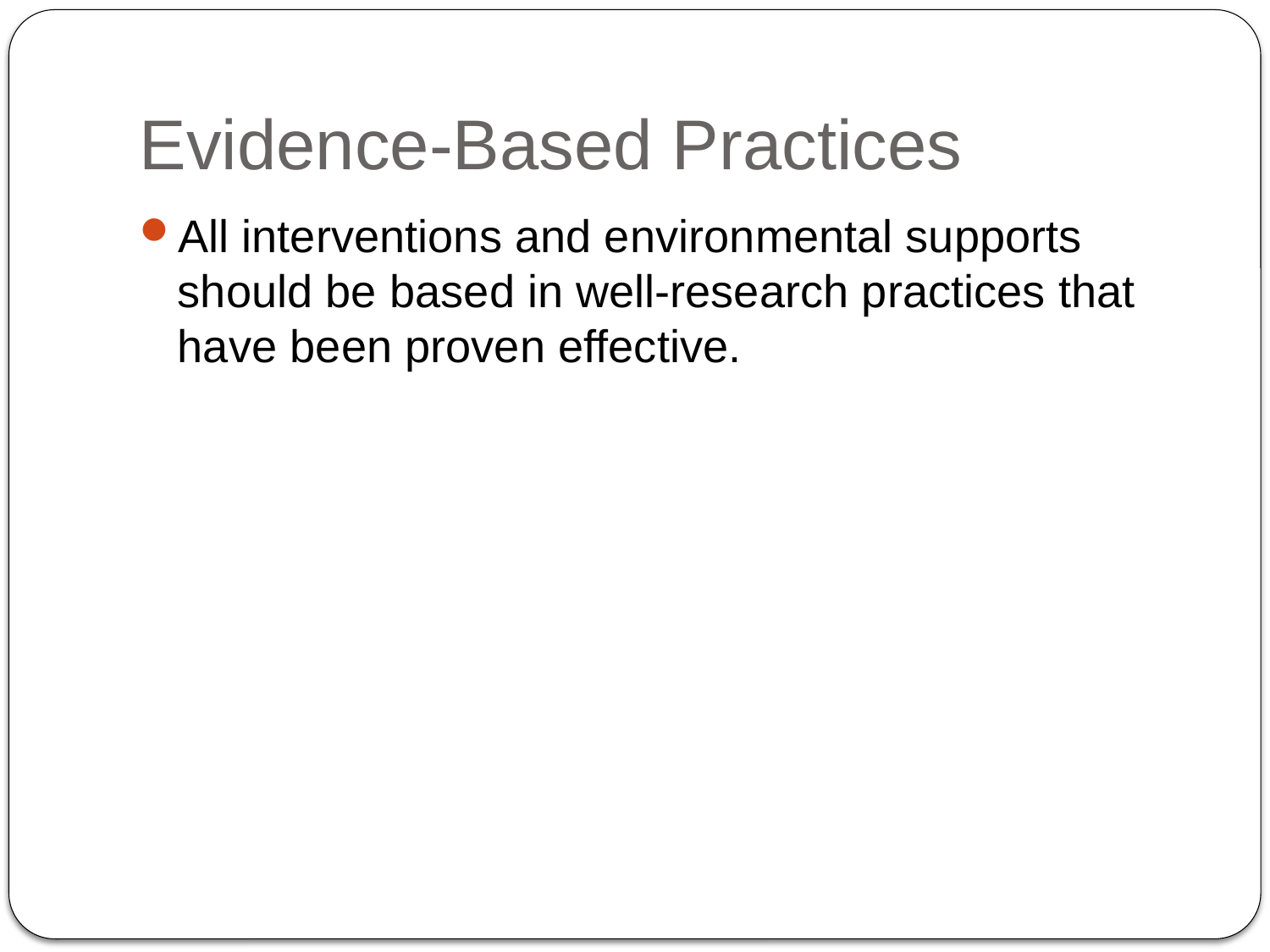

# Evidence-Based Practices
All interventions and environmental supports should be based in well-research practices that have been proven effective.